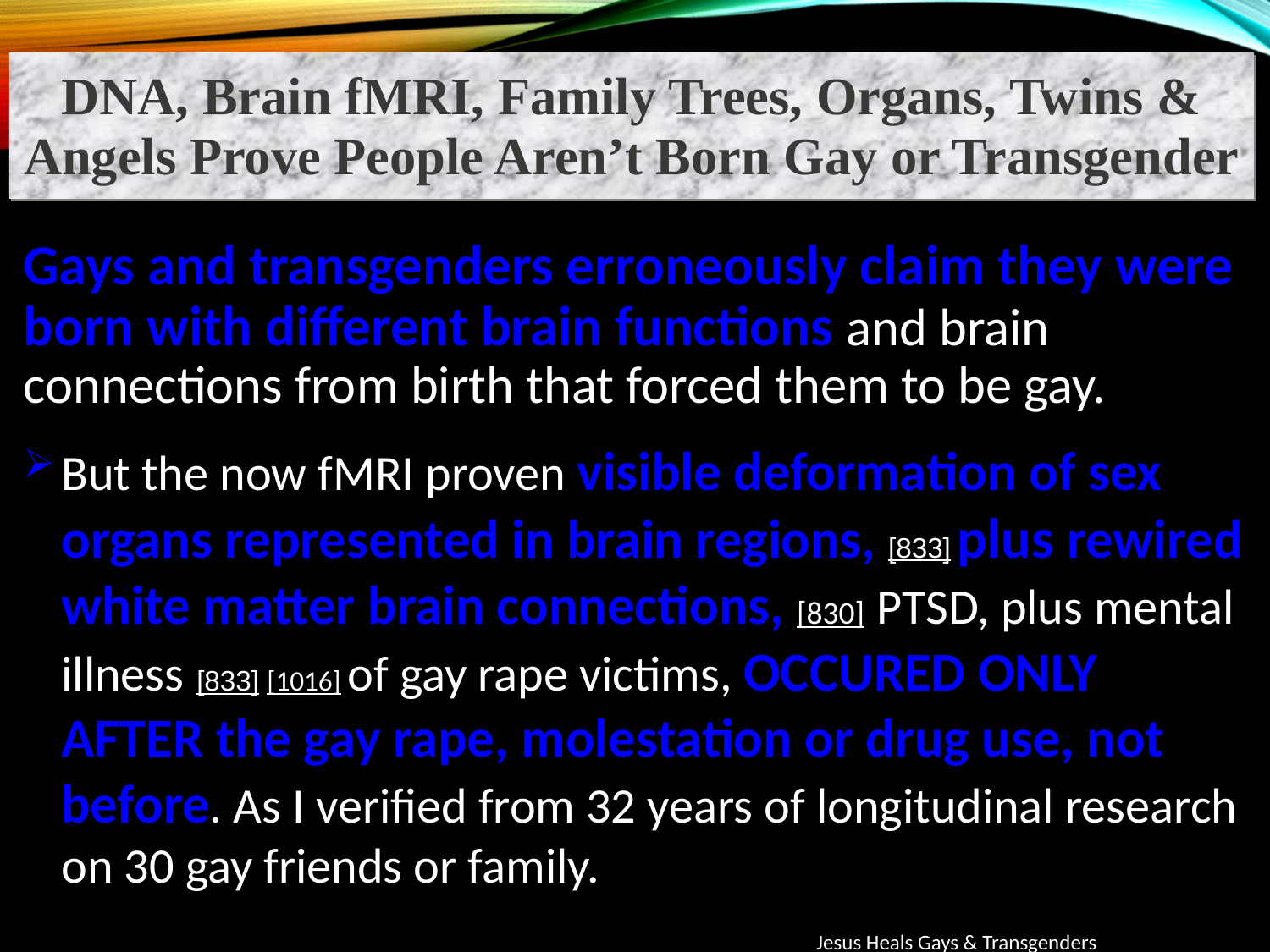

DNA, Brain fMRI, Family Trees, Organs, Twins & Angels Prove People Aren’t Born Gay or Transgender
Gays and transgenders erroneously claim they were born with different brain functions and brain connections from birth that forced them to be gay.
But the now fMRI proven visible deformation of sex organs represented in brain regions, [833] plus rewired white matter brain connections, [830] PTSD, plus mental illness [833] [1016] of gay rape victims, OCCURED ONLY AFTER the gay rape, molestation or drug use, not before. As I verified from 32 years of longitudinal research on 30 gay friends or family.
Jesus Heals Gays & Transgenders